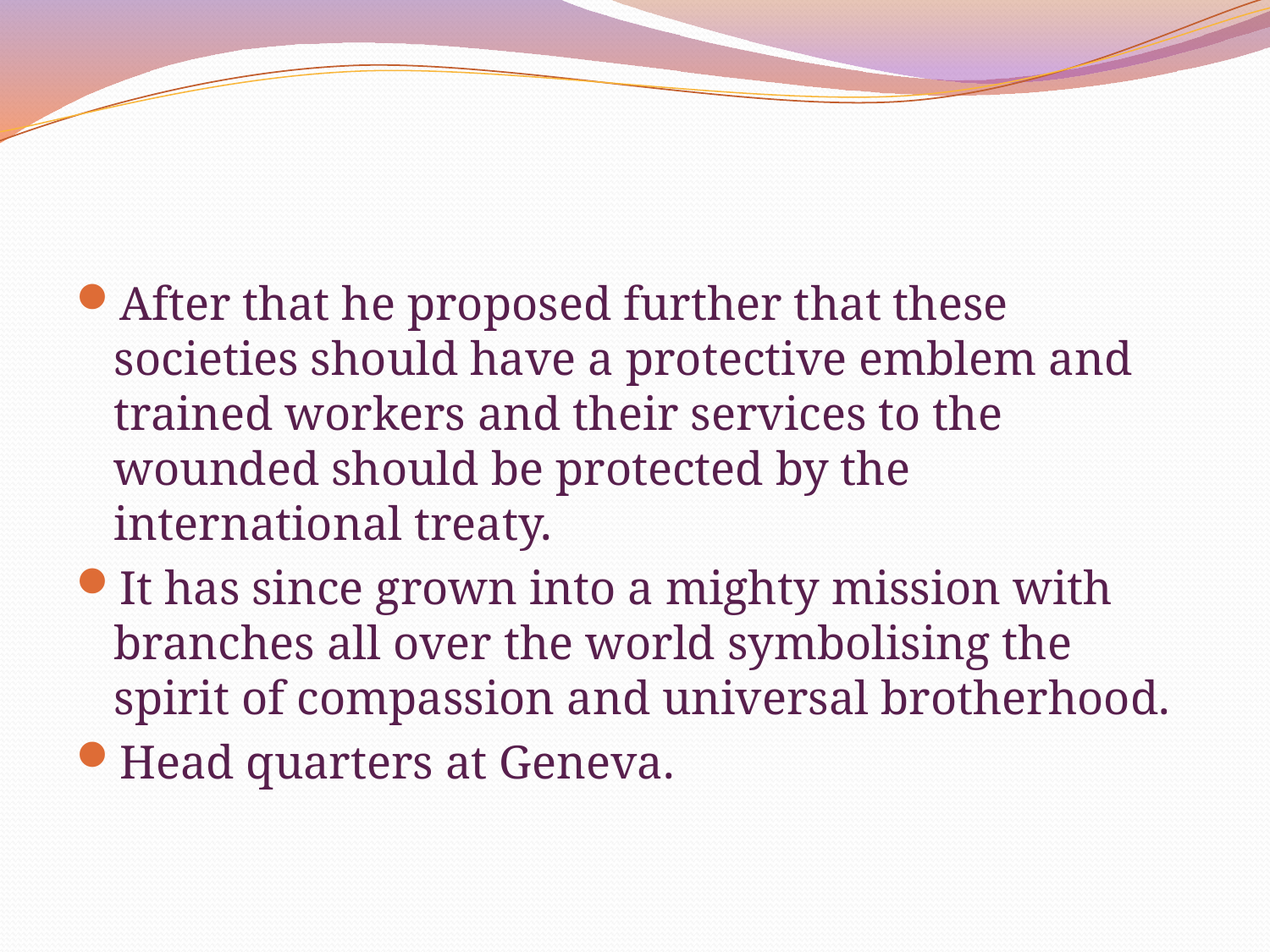

After that he proposed further that these societies should have a protective emblem and trained workers and their services to the wounded should be protected by the international treaty.
It has since grown into a mighty mission with branches all over the world symbolising the spirit of compassion and universal brotherhood.
Head quarters at Geneva.